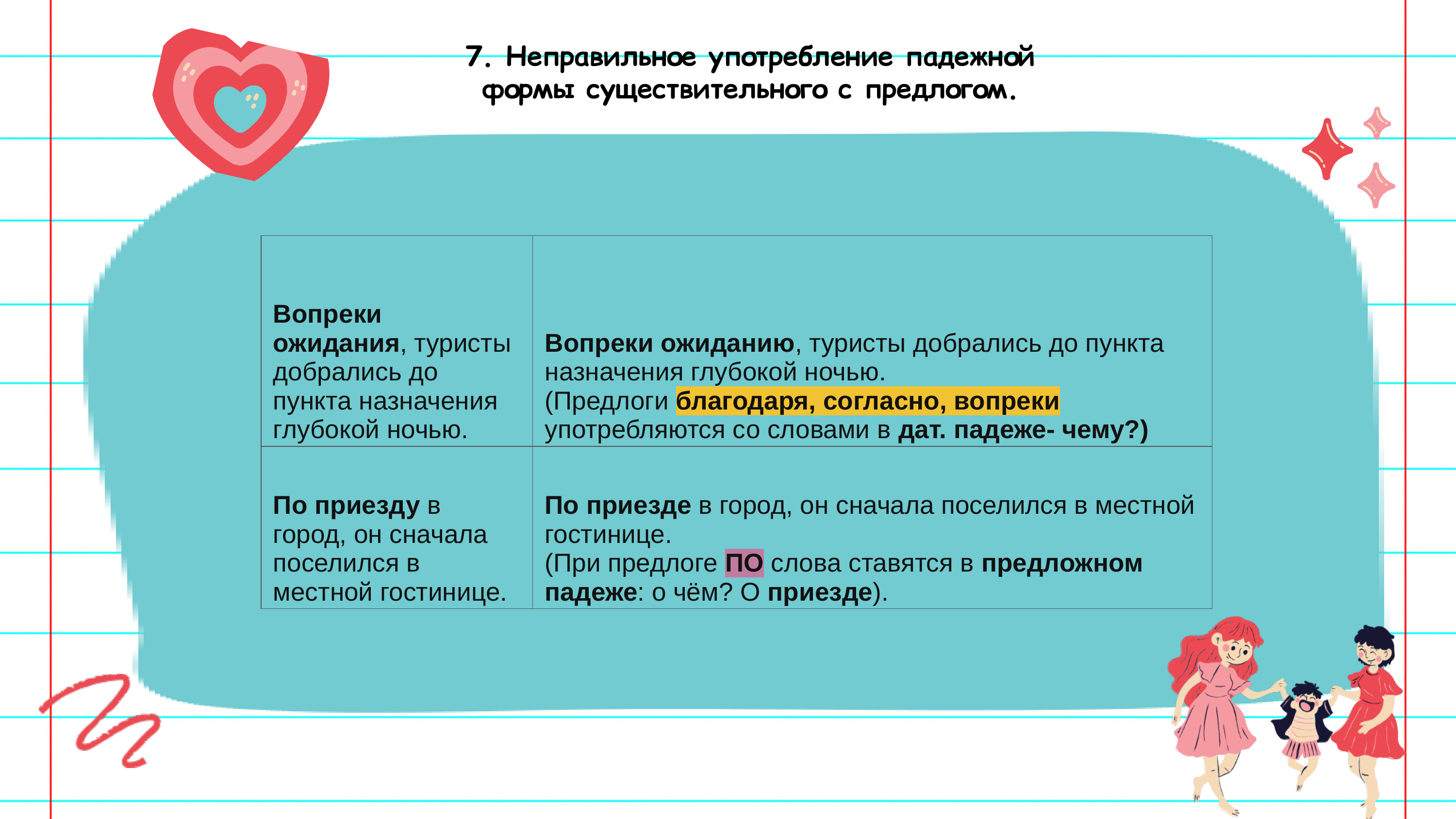

7. Неправильное употребление падежной формы существительного с предлогом.

| Вопреки ожидания, туристы добрались до пункта назначения глубокой ночью. | Вопреки ожиданию, туристы добрались до пункта назначения глубокой ночью. (Предлоги благодаря, согласно, вопреки употребляются со словами в дат. падеже- чему?) |
| --- | --- |
| По приезду в город, он сначала поселился в местной гостинице. | По приезде в город, он сначала поселился в местной гостинице. (При предлоге ПО слова ставятся в предложном падеже: о чём? О приезде). |